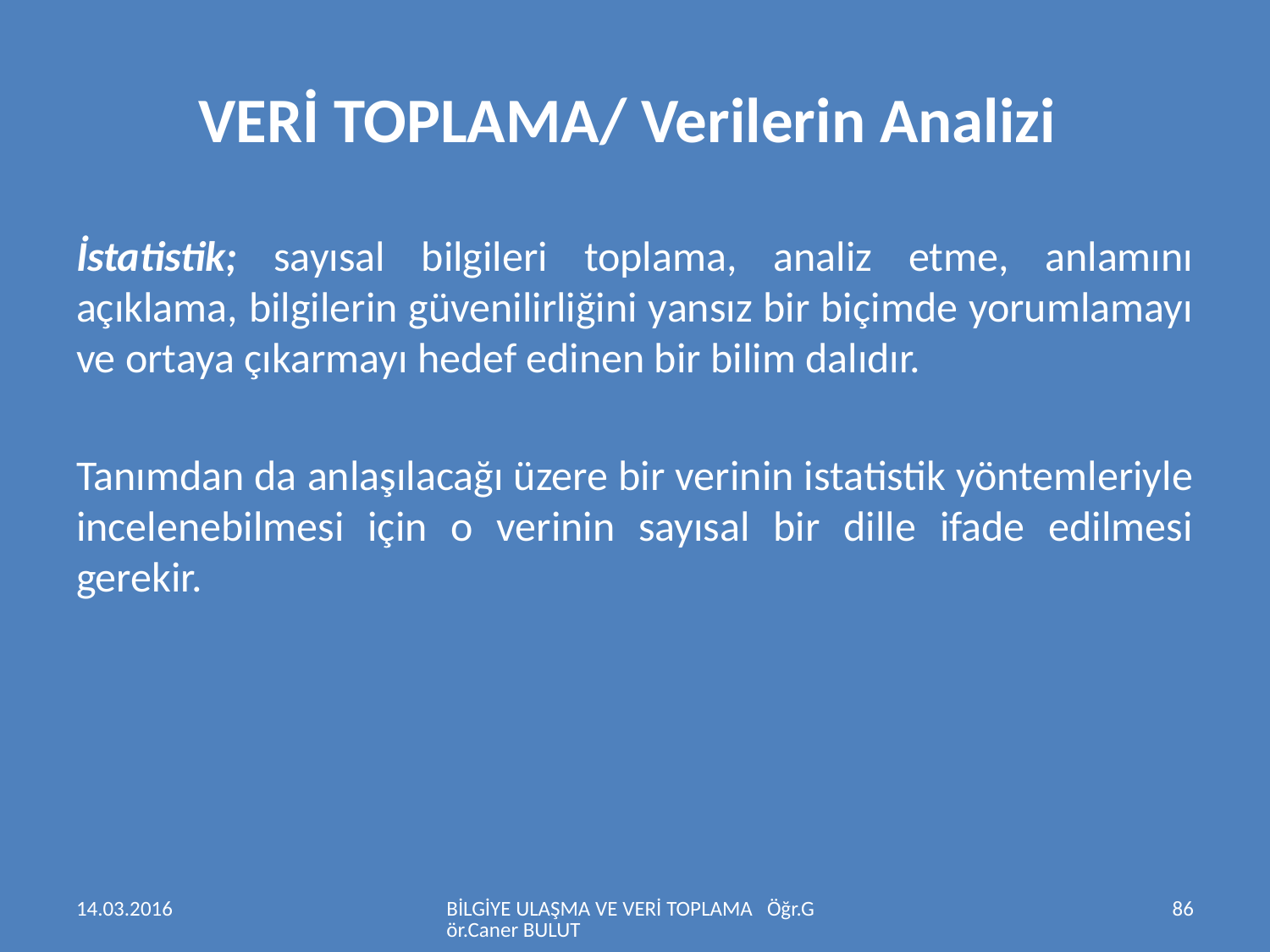

# VERİ TOPLAMA/ Verilerin Analizi
İstatistik; sayısal bilgileri toplama, analiz etme, anlamını açıklama, bilgilerin güvenilirliğini yansız bir biçimde yorumlamayı ve ortaya çıkarmayı hedef edinen bir bilim dalıdır.

Tanımdan da anlaşılacağı üzere bir verinin istatistik yöntemleriyle incelenebilmesi için o verinin sayısal bir dille ifade edilmesi gerekir.
14.03.2016
BİLGİYE ULAŞMA VE VERİ TOPLAMA   Öğr.Gör.Caner BULUT
86